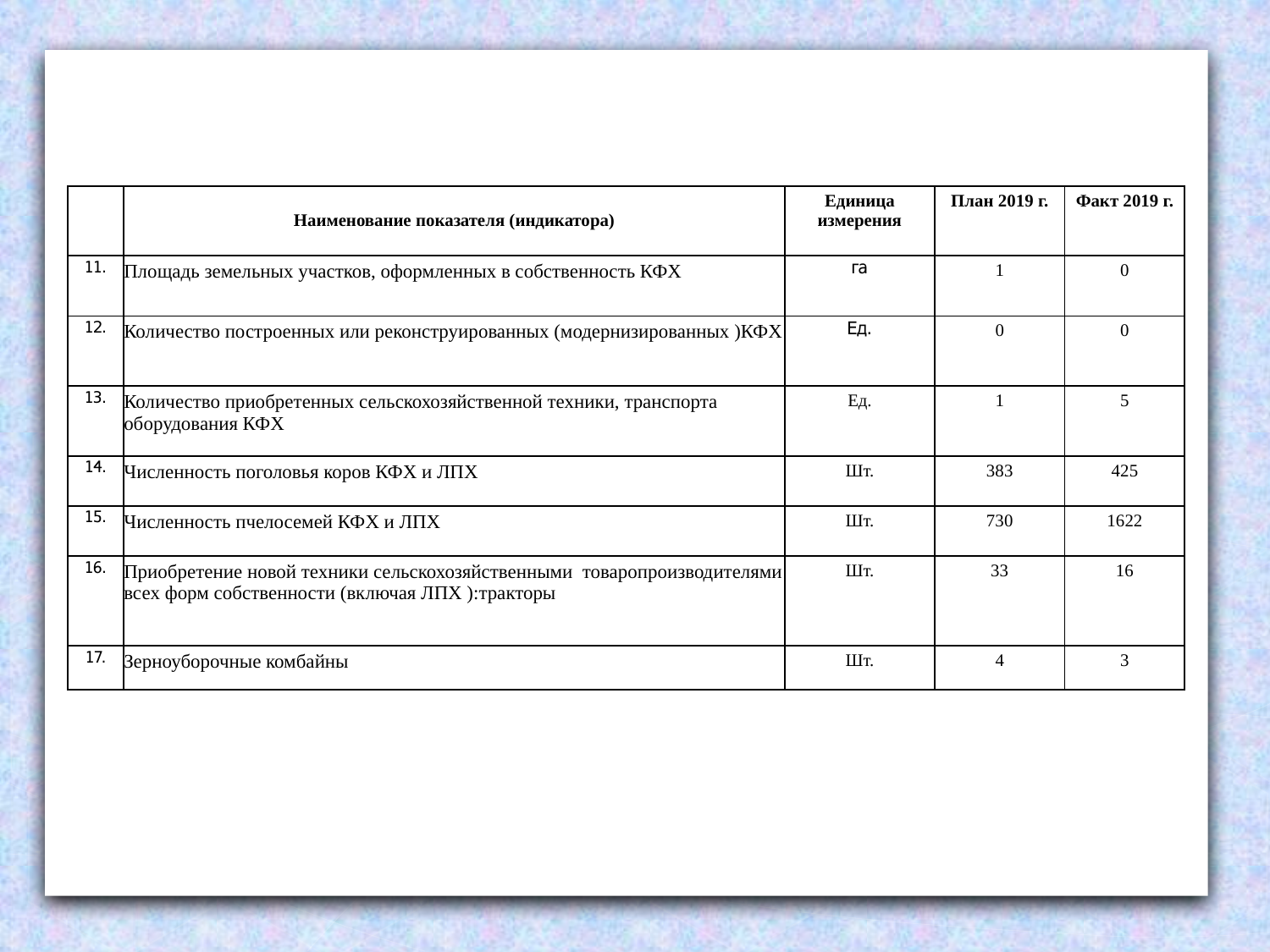

|  | Наименование показателя (индикатора) | Единица измерения | План 2019 г. | Факт 2019 г. |
| --- | --- | --- | --- | --- |
| 11. | Площадь земельных участков, оформленных в собственность КФХ | га | 1 | 0 |
| 12. | Количество построенных или реконструированных (модернизированных )КФХ | Ед. | 0 | 0 |
| 13. | Количество приобретенных сельскохозяйственной техники, транспорта оборудования КФХ | Ед. | 1 | 5 |
| 14. | Численность поголовья коров КФХ и ЛПХ | Шт. | 383 | 425 |
| 15. | Численность пчелосемей КФХ и ЛПХ | Шт. | 730 | 1622 |
| 16. | Приобретение новой техники сельскохозяйственными товаропроизводителями всех форм собственности (включая ЛПХ ):тракторы | Шт. | 33 | 16 |
| 17. | Зерноуборочные комбайны | Шт. | 4 | 3 |